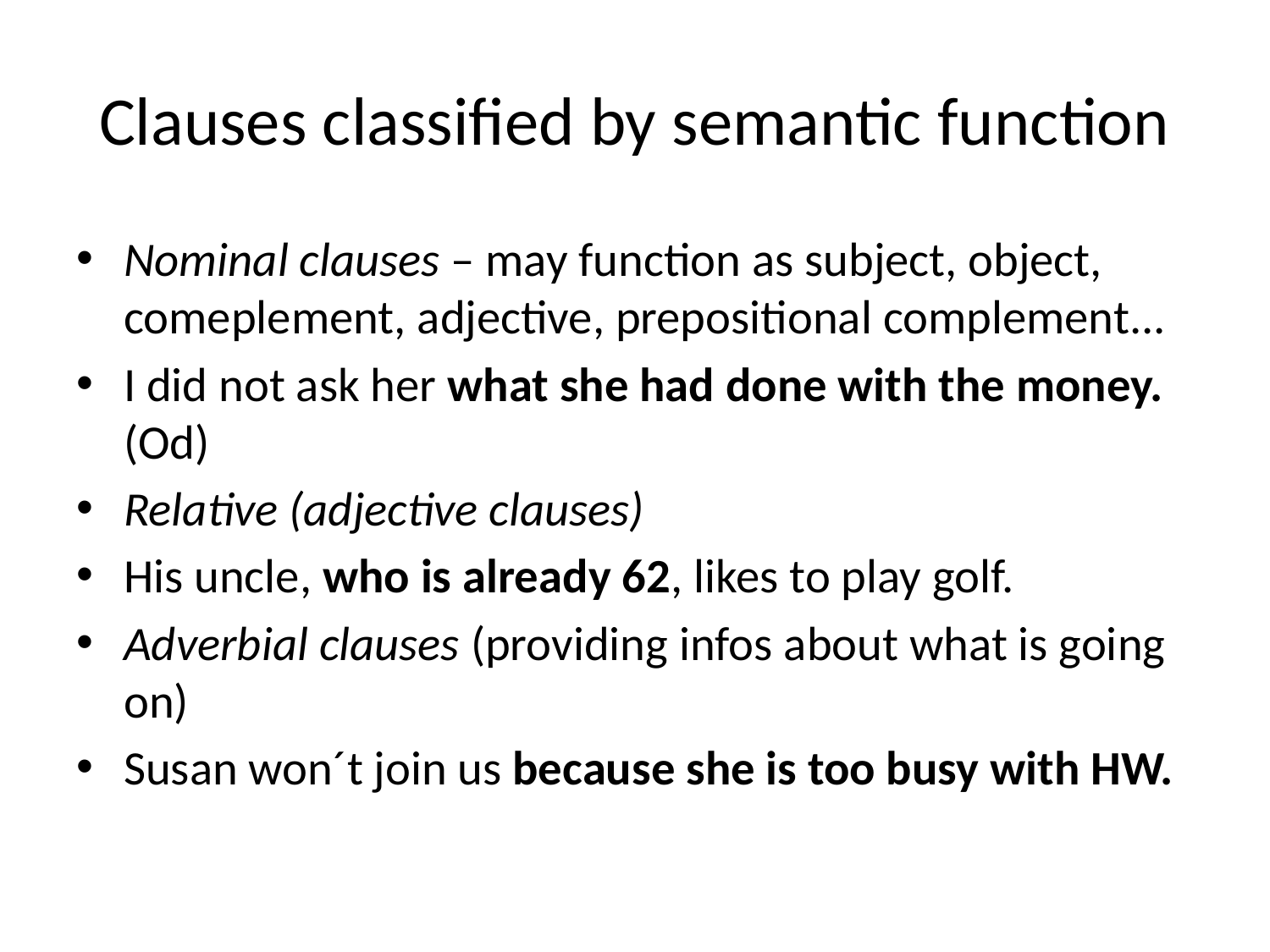

# Clauses classified by semantic function
Nominal clauses – may function as subject, object, comeplement, adjective, prepositional complement...
I did not ask her what she had done with the money. (Od)
Relative (adjective clauses)
His uncle, who is already 62, likes to play golf.
Adverbial clauses (providing infos about what is going on)
Susan won´t join us because she is too busy with HW.